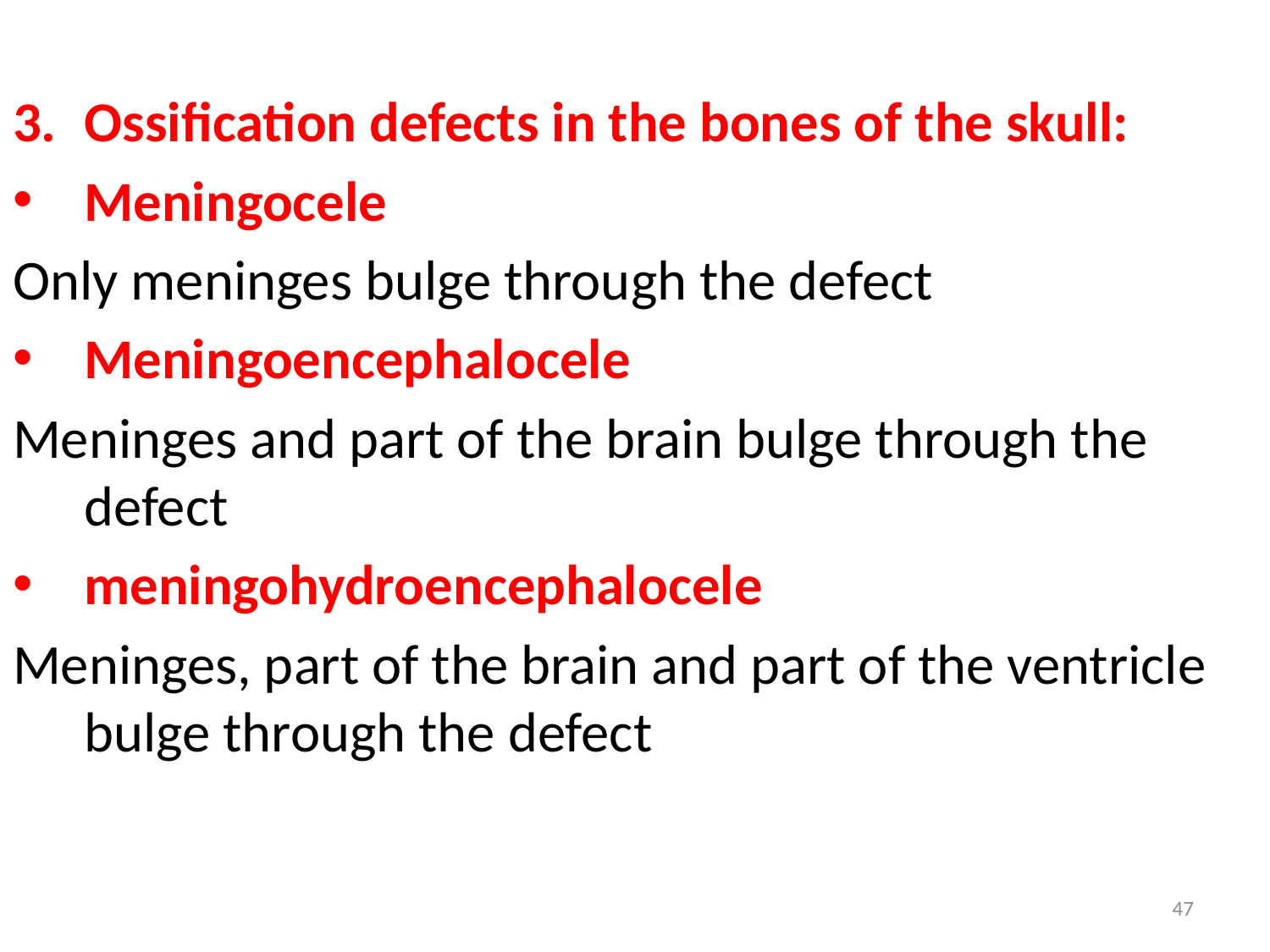

Ossification defects in the bones of the skull:
Meningocele
Only meninges bulge through the defect
Meningoencephalocele
Meninges and part of the brain bulge through the defect
meningohydroencephalocele
Meninges, part of the brain and part of the ventricle bulge through the defect

47